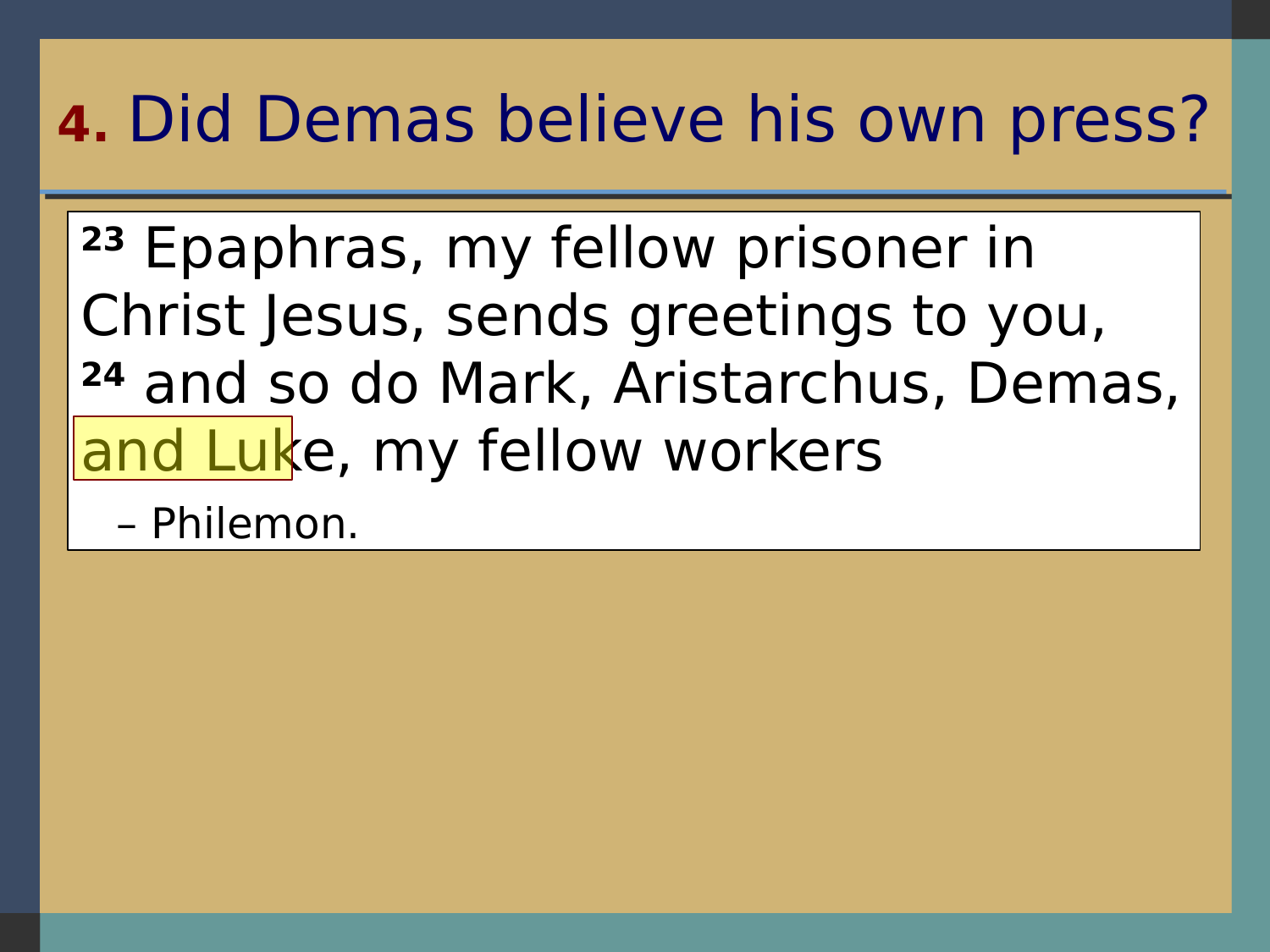

# 4. Did Demas believe his own press?

23 Epaphras, my fellow prisoner in Christ Jesus, sends greetings to you, 24 and so do Mark, Aristarchus, Demas, and Luke, my fellow workers
  – Philemon.